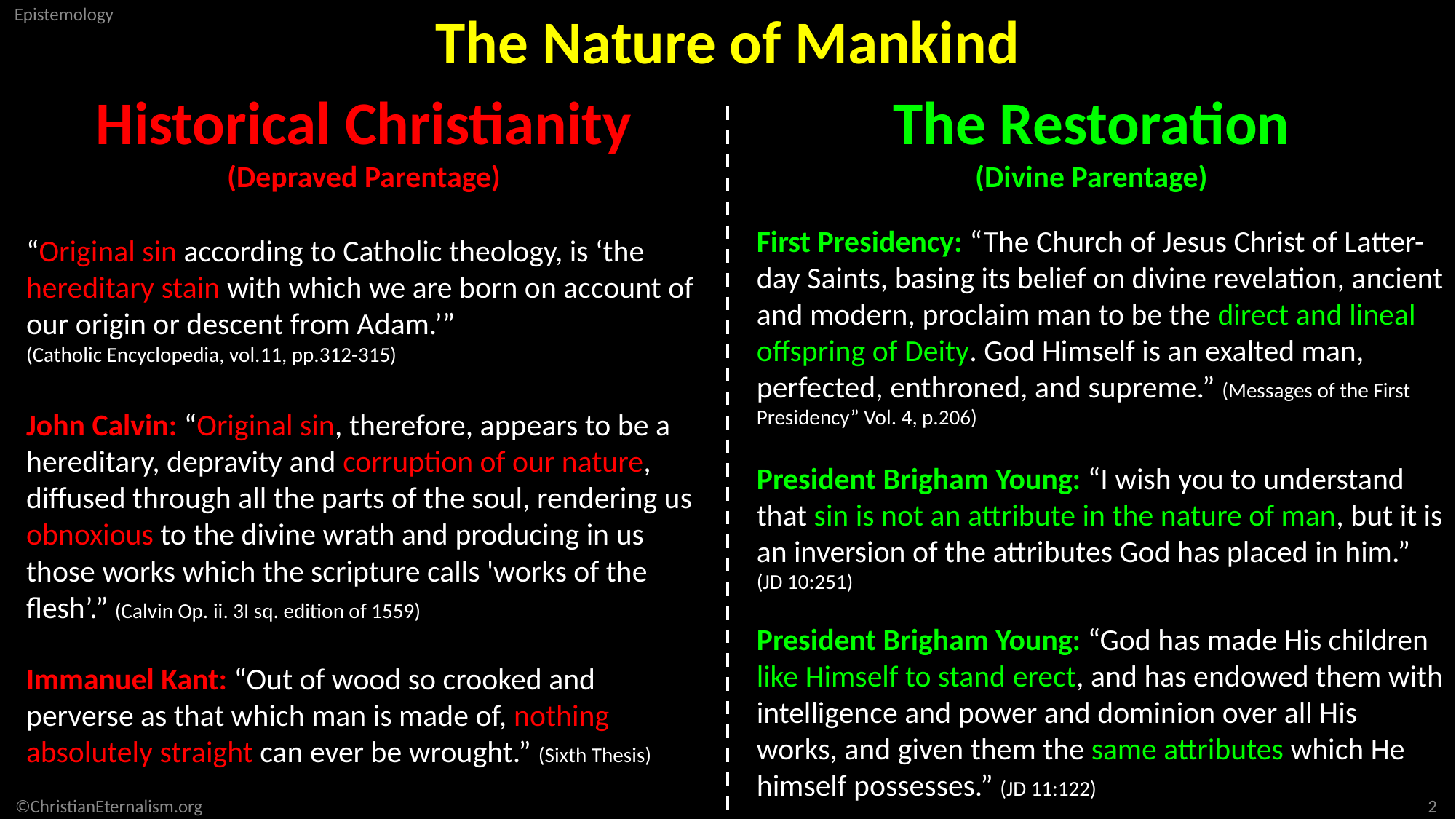

The Nature of Mankind
Historical Christianity
(Depraved Parentage)
The Restoration
(Divine Parentage)
First Presidency: “The Church of Jesus Christ of Latter-day Saints, basing its belief on divine revelation, ancient and modern, proclaim man to be the direct and lineal offspring of Deity. God Himself is an exalted man, perfected, enthroned, and supreme.” (Messages of the First Presidency” Vol. 4, p.206)
“Original sin according to Catholic theology, is ‘the hereditary stain with which we are born on account of our origin or descent from Adam.’”
(Catholic Encyclopedia, vol.11, pp.312-315)
John Calvin: “Original sin, therefore, appears to be a hereditary, depravity and corruption of our nature, diffused through all the parts of the soul, rendering us obnoxious to the divine wrath and producing in us those works which the scripture calls 'works of the flesh’.” (Calvin Op. ii. 3I sq. edition of 1559)
President Brigham Young: “I wish you to understand that sin is not an attribute in the nature of man, but it is an inversion of the attributes God has placed in him.”
(JD 10:251)
President Brigham Young: “God has made His children like Himself to stand erect, and has endowed them with intelligence and power and dominion over all His works, and given them the same attributes which He himself possesses.” (JD 11:122)
Immanuel Kant: “Out of wood so crooked and perverse as that which man is made of, nothing absolutely straight can ever be wrought.” (Sixth Thesis)
2
©ChristianEternalism.org